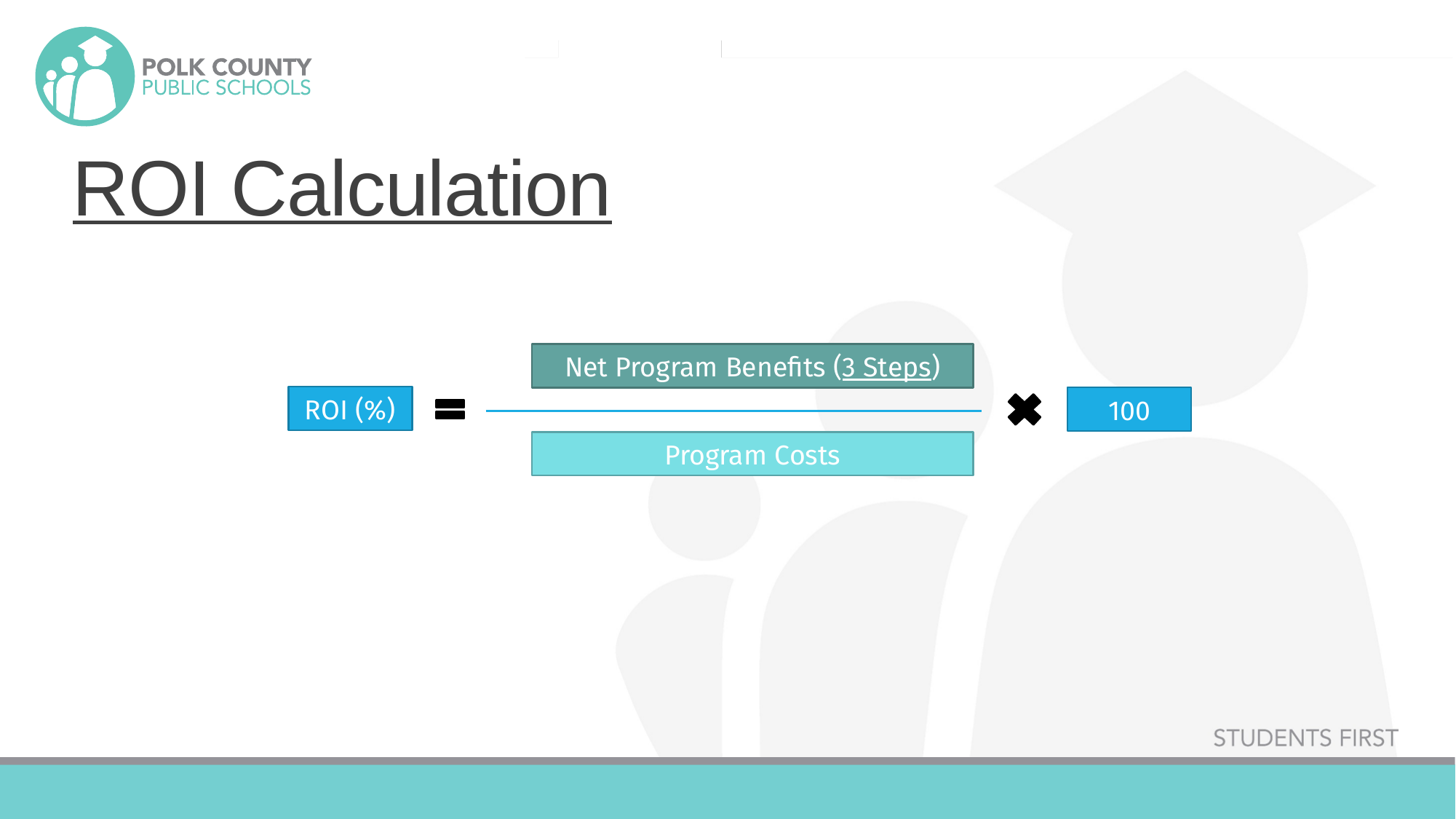

# ROI Calculation
Net Program Benefits (3 Steps)
ROI (%)
100

Program Costs